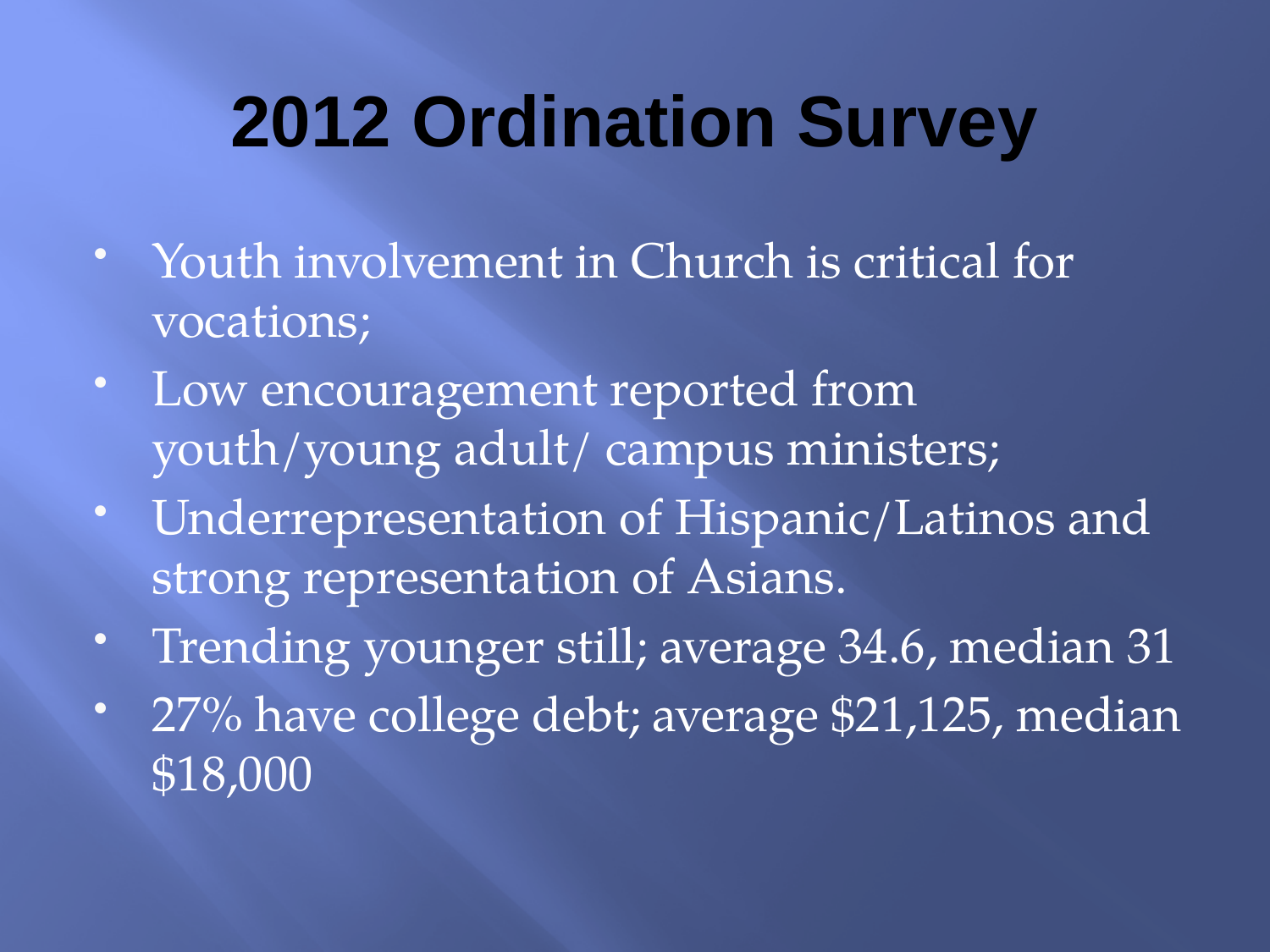

# 2012 Ordination Survey
Youth involvement in Church is critical for vocations;
Low encouragement reported from youth/young adult/ campus ministers;
Underrepresentation of Hispanic/Latinos and strong representation of Asians.
Trending younger still; average 34.6, median 31
27% have college debt; average $21,125, median $18,000